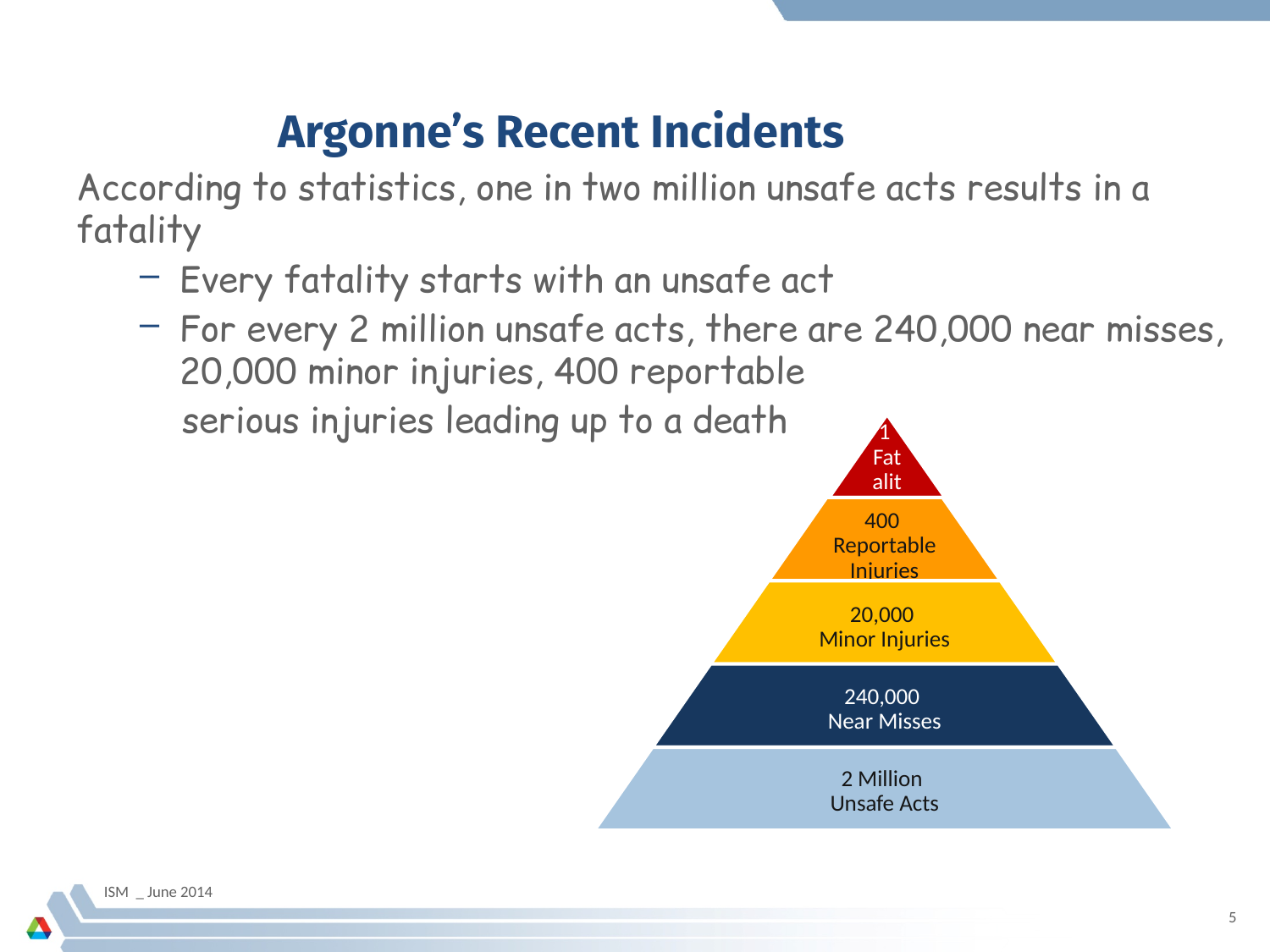

# Argonne’s Recent Incidents
According to statistics, one in two million unsafe acts results in a fatality
Every fatality starts with an unsafe act
For every 2 million unsafe acts, there are 240,000 near misses, 20,000 minor injuries, 400 reportable
    serious injuries leading up to a death

1
Fatality
400
Reportable Injuries
20,000
Minor Injuries
240,000
Near Misses
2 Million
Unsafe Acts
ISM  _ June 2014
5